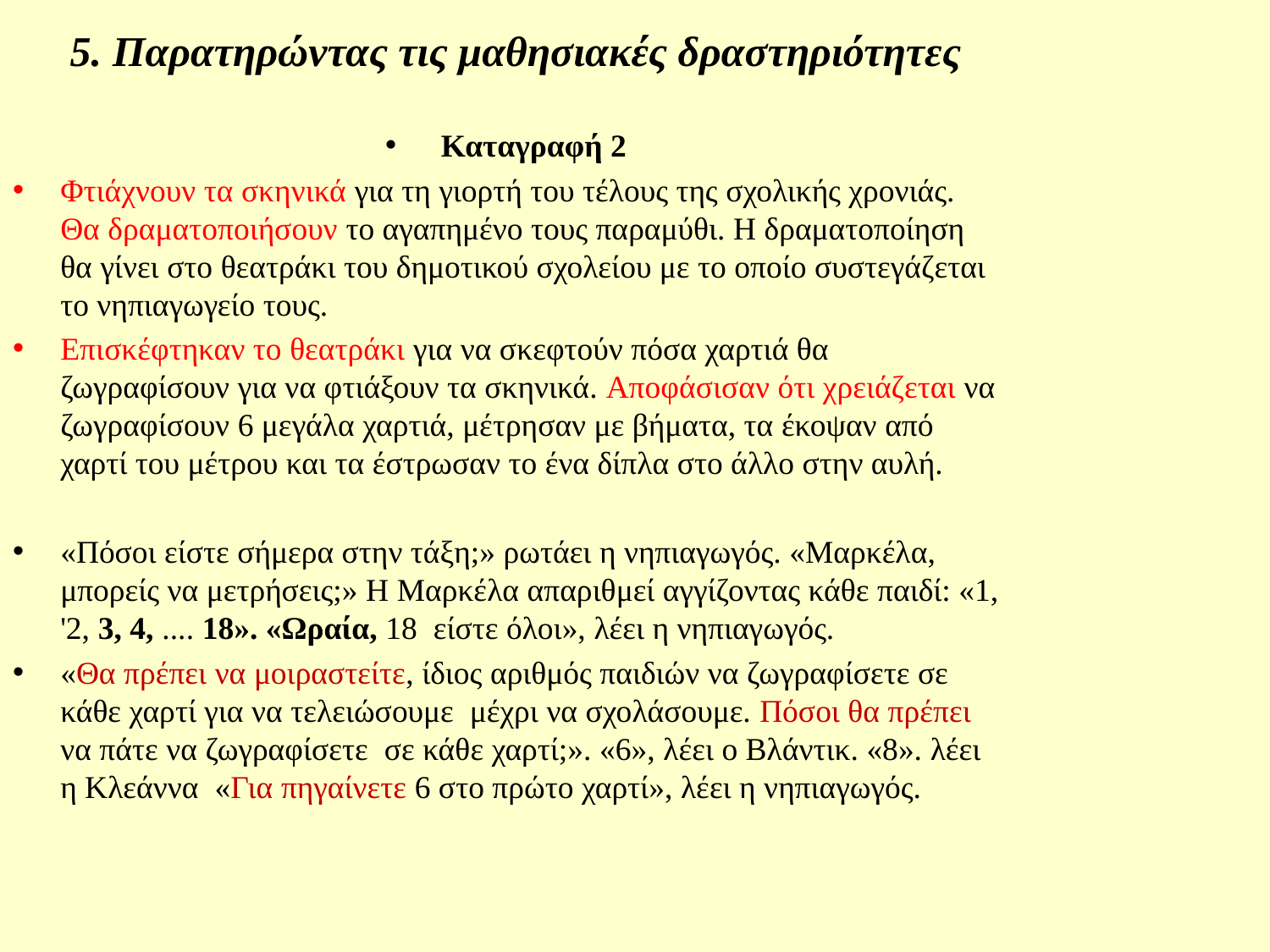

# 5. Παρατηρώντας τις μαθησιακές δραστηριότητες
 Καταγραφή 2
Φτιάχνουν τα σκηνικά για τη γιορτή του τέλους της σχολικής χρονιάς. Θα δραματοποιήσουν το αγαπημένο τους παραμύθι. Η δραματοποίηση θα γίνει στο θεατράκι του δημοτικού σχολείου με το οποίο συστεγάζεται το νηπιαγωγείο τους.
Επισκέφτηκαν το θεατράκι για να σκεφτούν πόσα χαρτιά θα ζωγραφίσουν για να φτιάξουν τα σκηνικά. Αποφάσισαν ότι χρειάζεται να ζωγραφίσουν 6 μεγάλα χαρτιά, μέτρησαν με βήματα, τα έκοψαν από χαρτί του μέτρου και τα έστρωσαν το ένα δίπλα στο άλλο στην αυλή.

«Πόσοι είστε σήμερα στην τάξη;» ρωτάει η νηπιαγωγός. «Μαρκέλα, μπορείς να μετρήσεις;» Η Μαρκέλα απαριθμεί αγγίζοντας κάθε παιδί: «1, '2, 3, 4, .... 18». «Ωραία, 18  είστε όλοι», λέει η νηπιαγωγός.
«Θα πρέπει να μοιραστείτε, ίδιος αριθμός παιδιών να ζωγραφίσετε σε κάθε χαρτί για να τελειώσουμε  μέχρι να σχολάσουμε. Πόσοι θα πρέπει να πάτε να ζωγραφίσετε  σε κάθε χαρτί;». «6», λέει ο Βλάντικ. «8». λέει η Κλεάννα  «Για πηγαίνετε 6 στο πρώτο χαρτί», λέει η νηπιαγωγός.